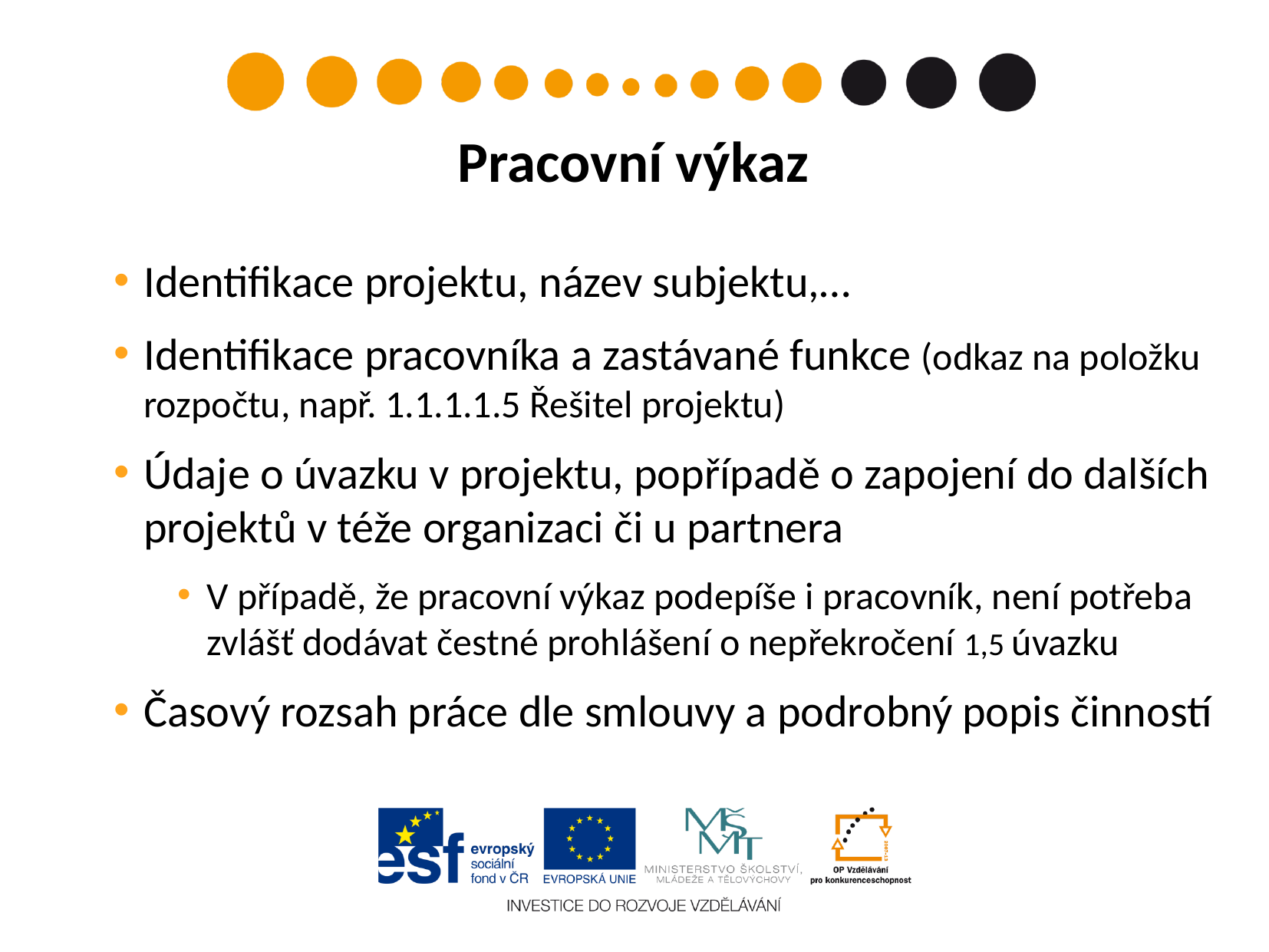

Pracovní výkaz
Identifikace projektu, název subjektu,…
Identifikace pracovníka a zastávané funkce (odkaz na položku rozpočtu, např. 1.1.1.1.5 Řešitel projektu)
Údaje o úvazku v projektu, popřípadě o zapojení do dalších projektů v téže organizaci či u partnera
V případě, že pracovní výkaz podepíše i pracovník, není potřeba zvlášť dodávat čestné prohlášení o nepřekročení 1,5 úvazku
Časový rozsah práce dle smlouvy a podrobný popis činností